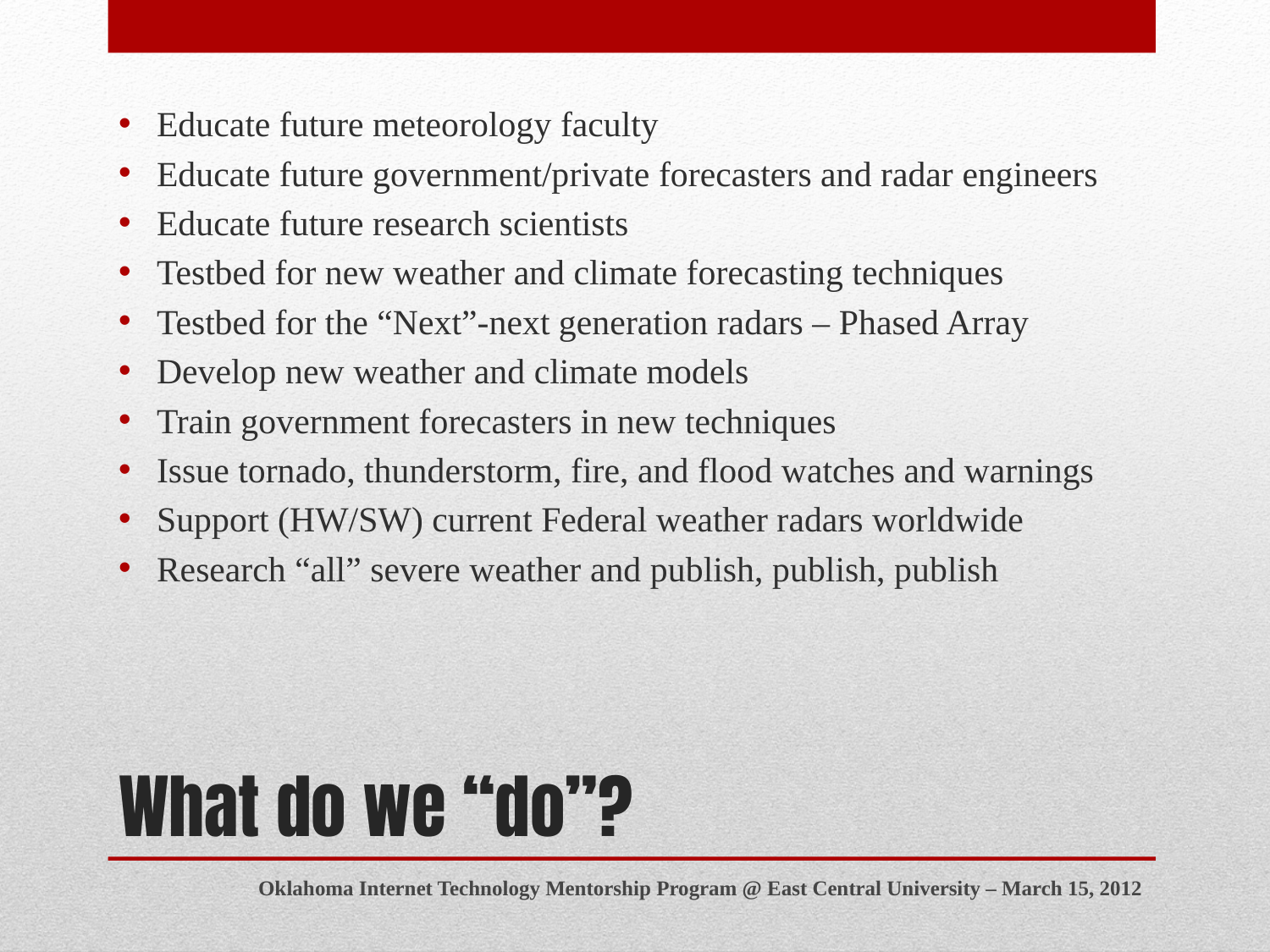

Educate future meteorology faculty
Educate future government/private forecasters and radar engineers
Educate future research scientists
Testbed for new weather and climate forecasting techniques
Testbed for the “Next”-next generation radars – Phased Array
Develop new weather and climate models
Train government forecasters in new techniques
Issue tornado, thunderstorm, fire, and flood watches and warnings
Support (HW/SW) current Federal weather radars worldwide
Research “all” severe weather and publish, publish, publish

# What do we “do”?
Oklahoma Internet Technology Mentorship Program @ East Central University – March 15, 2012